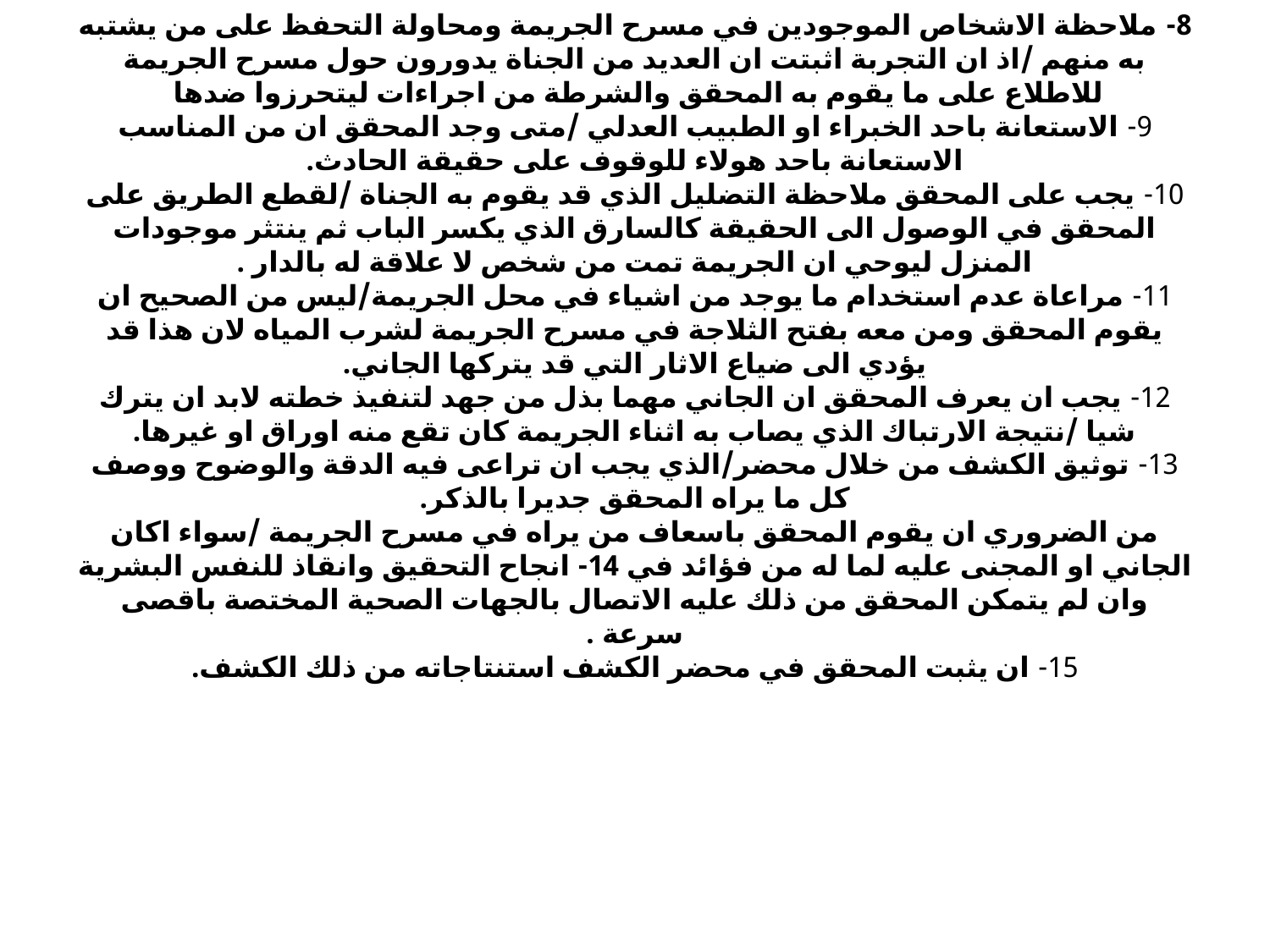

# 8- ملاحظة الاشخاص الموجودين في مسرح الجريمة ومحاولة التحفظ على من يشتبه به منهم /اذ ان التجربة اثبتت ان العديد من الجناة يدورون حول مسرح الجريمة للاطلاع على ما يقوم به المحقق والشرطة من اجراءات ليتحرزوا ضدها 9- الاستعانة باحد الخبراء او الطبيب العدلي /متى وجد المحقق ان من المناسب الاستعانة باحد هولاء للوقوف على حقيقة الحادث. 10- يجب على المحقق ملاحظة التضليل الذي قد يقوم به الجناة /لقطع الطريق على المحقق في الوصول الى الحقيقة كالسارق الذي يكسر الباب ثم ينتثر موجودات المنزل ليوحي ان الجريمة تمت من شخص لا علاقة له بالدار . 11- مراعاة عدم استخدام ما يوجد من اشياء في محل الجريمة/ليس من الصحيح ان يقوم المحقق ومن معه بفتح الثلاجة في مسرح الجريمة لشرب المياه لان هذا قد يؤدي الى ضياع الاثار التي قد يتركها الجاني. 12- يجب ان يعرف المحقق ان الجاني مهما بذل من جهد لتنفيذ خطته لابد ان يترك شيا /نتيجة الارتباك الذي يصاب به اثناء الجريمة كان تقع منه اوراق او غيرها. 13- توثيق الكشف من خلال محضر/الذي يجب ان تراعى فيه الدقة والوضوح ووصف كل ما يراه المحقق جديرا بالذكر. من الضروري ان يقوم المحقق باسعاف من يراه في مسرح الجريمة /سواء اكان الجاني او المجنى عليه لما له من فؤائد في 14- انجاح التحقيق وانقاذ للنفس البشرية وان لم يتمكن المحقق من ذلك عليه الاتصال بالجهات الصحية المختصة باقصى سرعة . 15- ان يثبت المحقق في محضر الكشف استنتاجاته من ذلك الكشف.